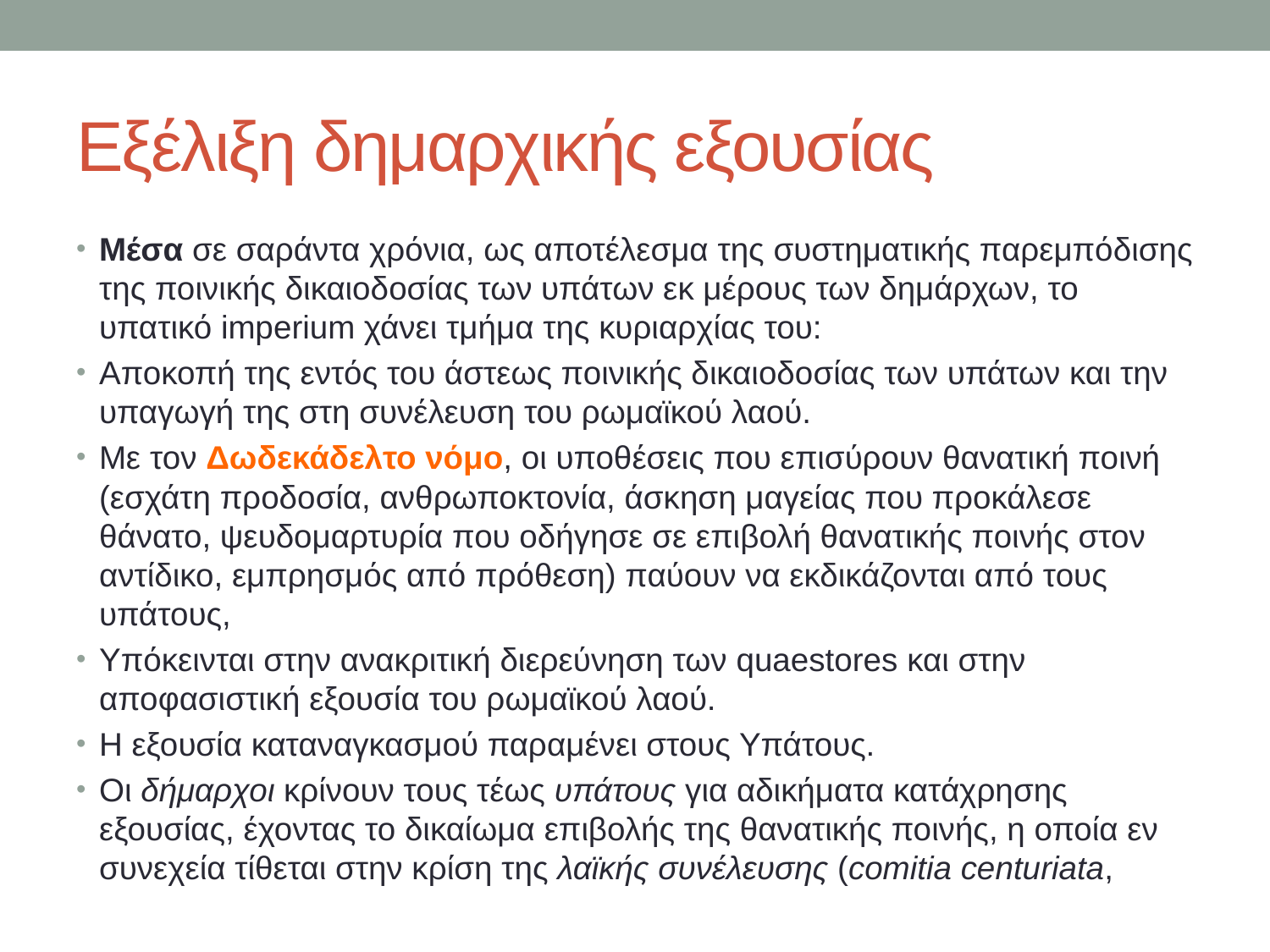

# Εξέλιξη δημαρχικής εξουσίας
Μέσα σε σαράντα χρόνια, ως αποτέλεσμα της συστηματικής παρεμπόδισης της ποινικής δικαιοδοσίας των υπάτων εκ μέρους των δημάρχων, το υπατικό imperium χάνει τμήμα της κυριαρχίας του:
Αποκοπή της εντός του άστεως ποινικής δικαιοδοσίας των υπάτων και την υπαγωγή της στη συνέλευση του ρωμαϊκού λαού.
Με τον Δωδεκάδελτο νόμο, οι υποθέσεις που επισύρουν θανατική ποινή (εσχάτη προδοσία, ανθρωποκτονία, άσκηση μαγείας που προκάλεσε θάνατο, ψευδομαρτυρία που οδήγησε σε επιβολή θανατικής ποινής στον αντίδικο, εμπρησμός από πρόθεση) παύουν να εκδικάζονται από τους υπάτους,
Υπόκεινται στην ανακριτική διερεύνηση των quaestores και στην αποφασιστική εξουσία του ρωμαϊκού λαού.
Η εξουσία καταναγκασμού παραμένει στους Υπάτους.
Οι δήμαρχοι κρίνουν τους τέως υπάτους για αδικήματα κατάχρησης εξουσίας, έχοντας το δικαίωμα επιβολής της θανατικής ποινής, η οποία εν συνεχεία τίθεται στην κρίση της λαϊκής συνέλευσης (comitia centuriata,